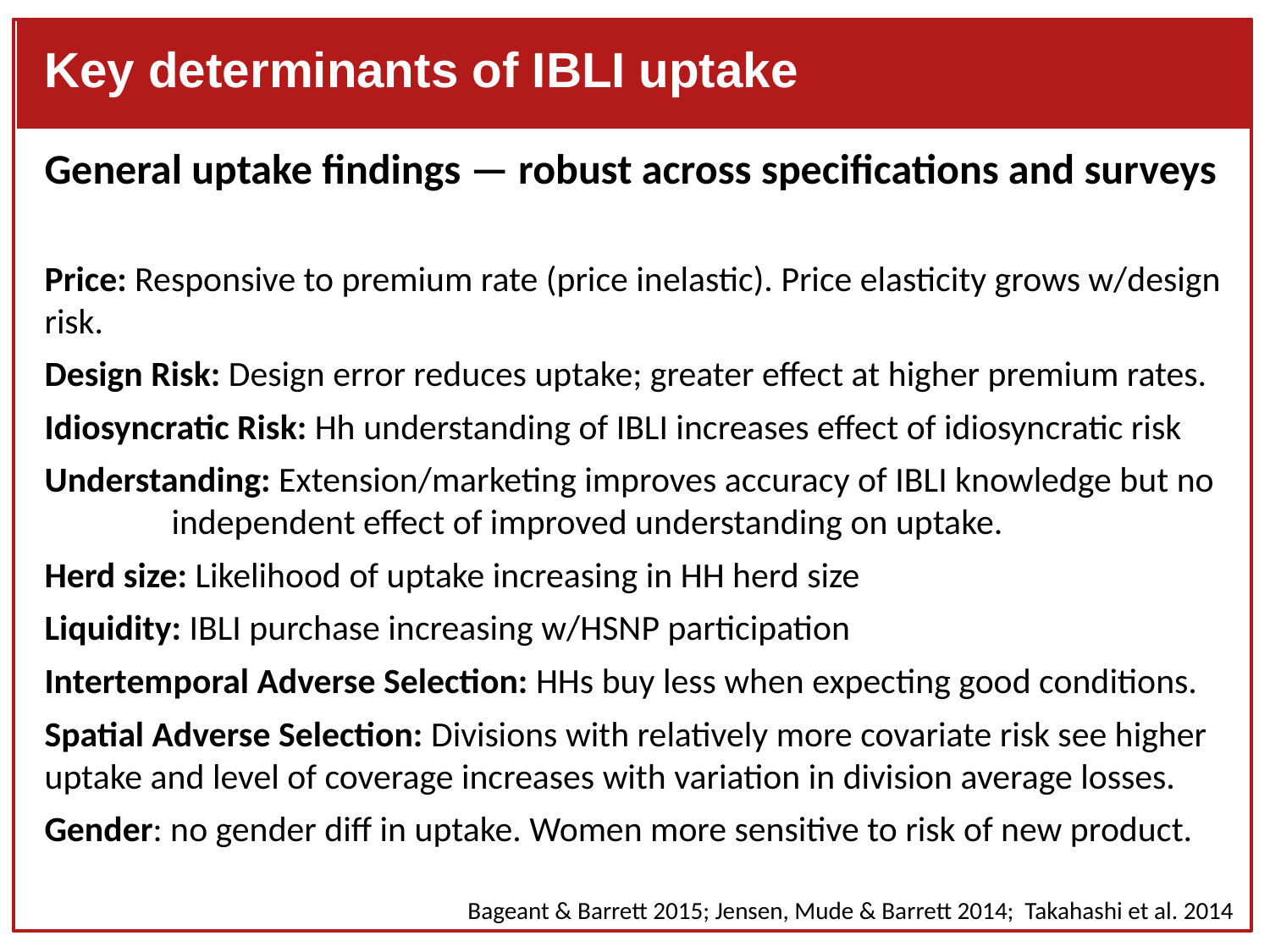

Key determinants of IBLI uptake
General uptake findings — robust across specifications and surveys

Price: Responsive to premium rate (price inelastic). Price elasticity grows w/design risk.
Design Risk: Design error reduces uptake; greater effect at higher premium rates.
Idiosyncratic Risk: Hh understanding of IBLI increases effect of idiosyncratic risk
Understanding: Extension/marketing improves accuracy of IBLI knowledge but no 	independent effect of improved understanding on uptake.
Herd size: Likelihood of uptake increasing in HH herd size
Liquidity: IBLI purchase increasing w/HSNP participation
Intertemporal Adverse Selection: HHs buy less when expecting good conditions.
Spatial Adverse Selection: Divisions with relatively more covariate risk see higher uptake and level of coverage increases with variation in division average losses.
Gender: no gender diff in uptake. Women more sensitive to risk of new product.

#

Bageant & Barrett 2015; Jensen, Mude & Barrett 2014;  Takahashi et al. 2014